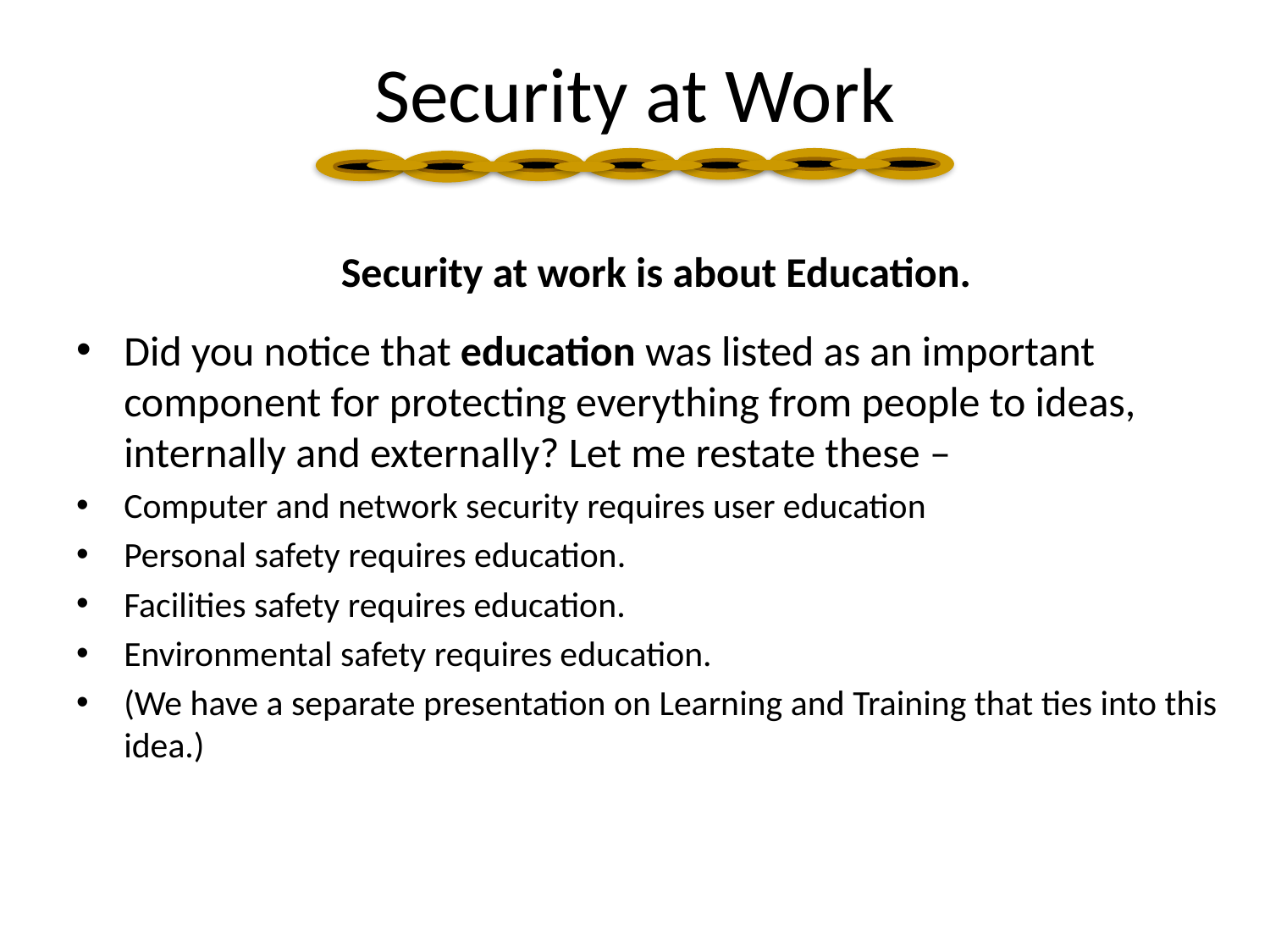

Security at Work

Security at work is about Education.
Did you notice that education was listed as an important component for protecting everything from people to ideas, internally and externally? Let me restate these –
Computer and network security requires user education
Personal safety requires education.
Facilities safety requires education.
Environmental safety requires education.
(We have a separate presentation on Learning and Training that ties into this idea.)